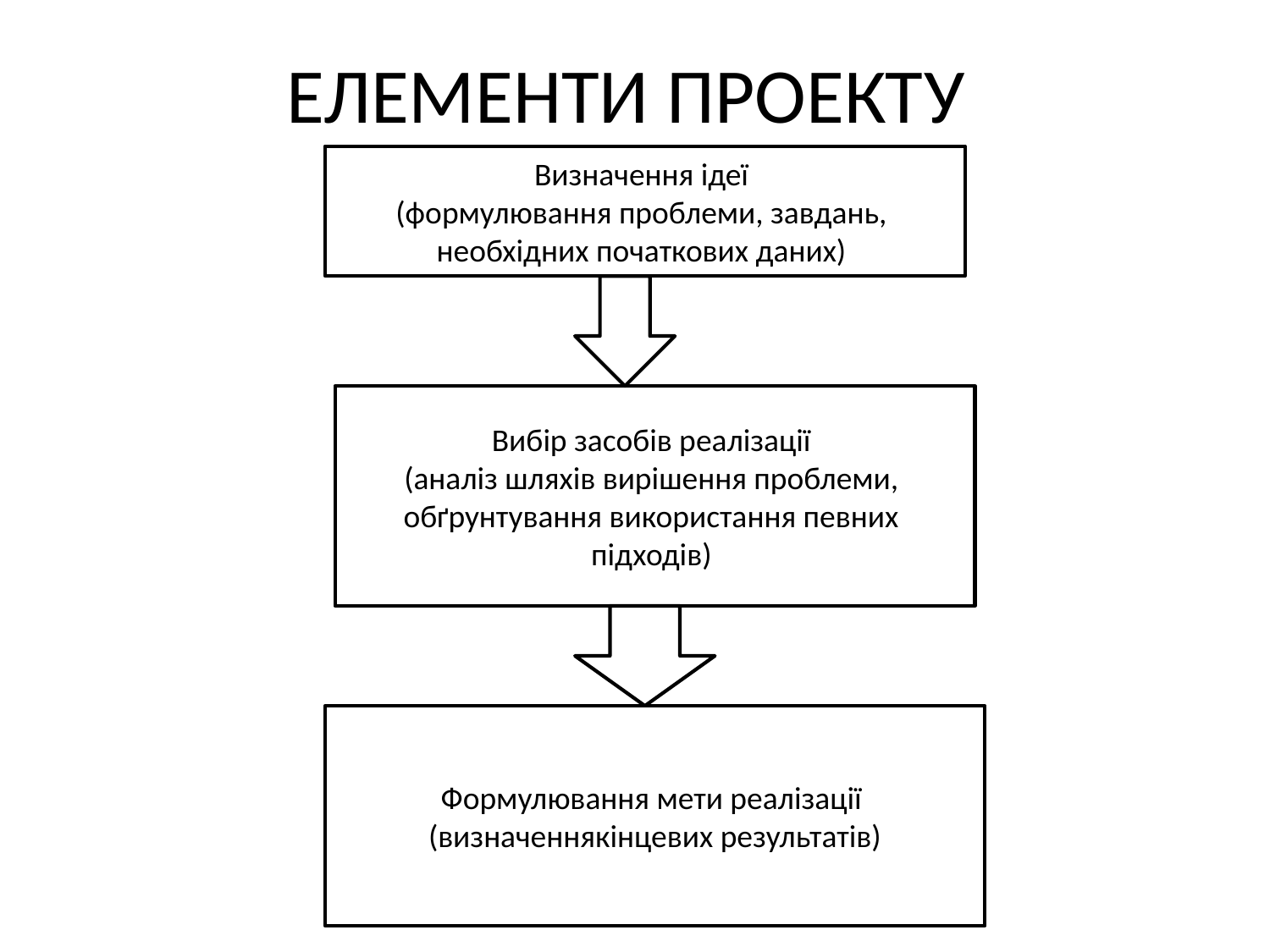

# ЕЛЕМЕНТИ ПРОЕКТУ
Визначення ідеї
(формулювання проблеми, завдань,
необхідних початкових даних)

Вибір засобів реалізації
(аналіз шляхів вирішення проблеми,
обґрунтування використання певних
підходів)

Формулювання мети реалізації
(визначеннякінцевих результатів)